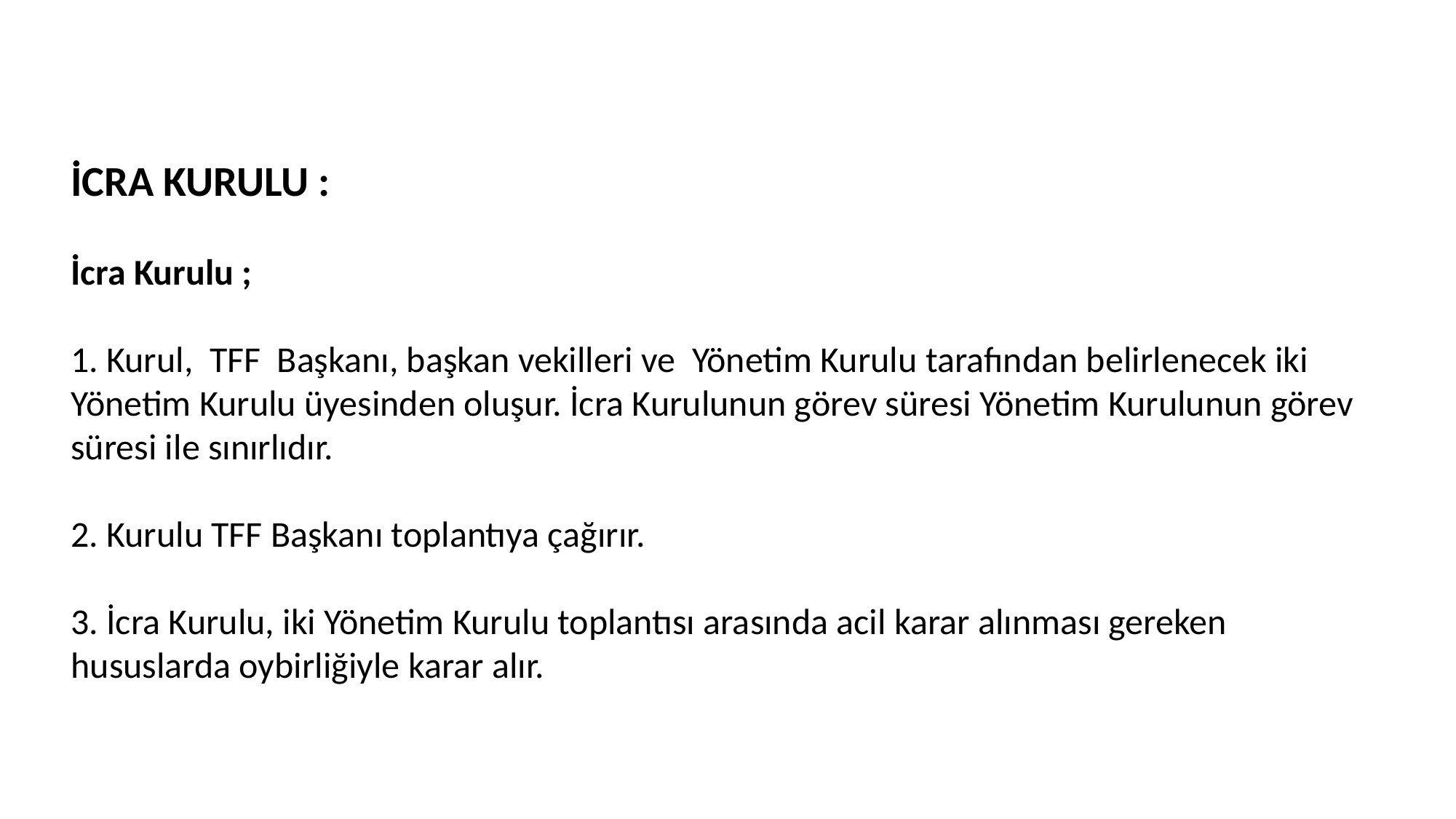

İCRA KURULU :

İcra Kurulu ;

1. Kurul,  TFF  Başkanı, başkan vekilleri ve  Yönetim Kurulu tarafından belirlenecek iki Yönetim Kurulu üyesinden oluşur. İcra Kurulunun görev süresi Yönetim Kurulunun görev süresi ile sınırlıdır.

2. Kurulu TFF Başkanı toplantıya çağırır.

3. İcra Kurulu, iki Yönetim Kurulu toplantısı arasında acil karar alınması gereken hususlarda oybirliğiyle karar alır.